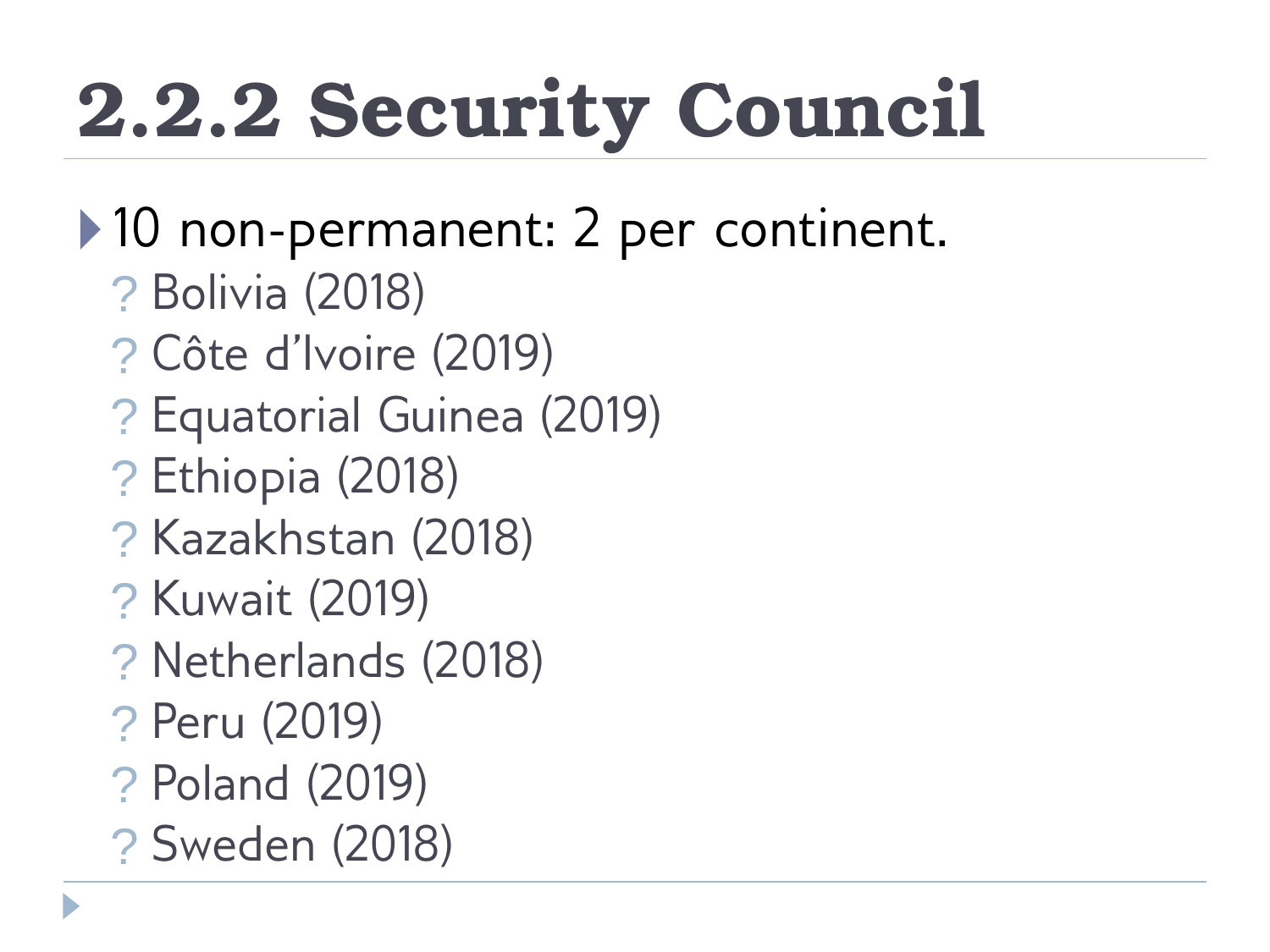

# 2.2.2 Security Council
10 non-permanent: 2 per continent.
Bolivia (2018)
Côte d’Ivoire (2019)
Equatorial Guinea (2019)
Ethiopia (2018)
Kazakhstan (2018)
Kuwait (2019)
Netherlands (2018)
Peru (2019)
Poland (2019)
Sweden (2018)